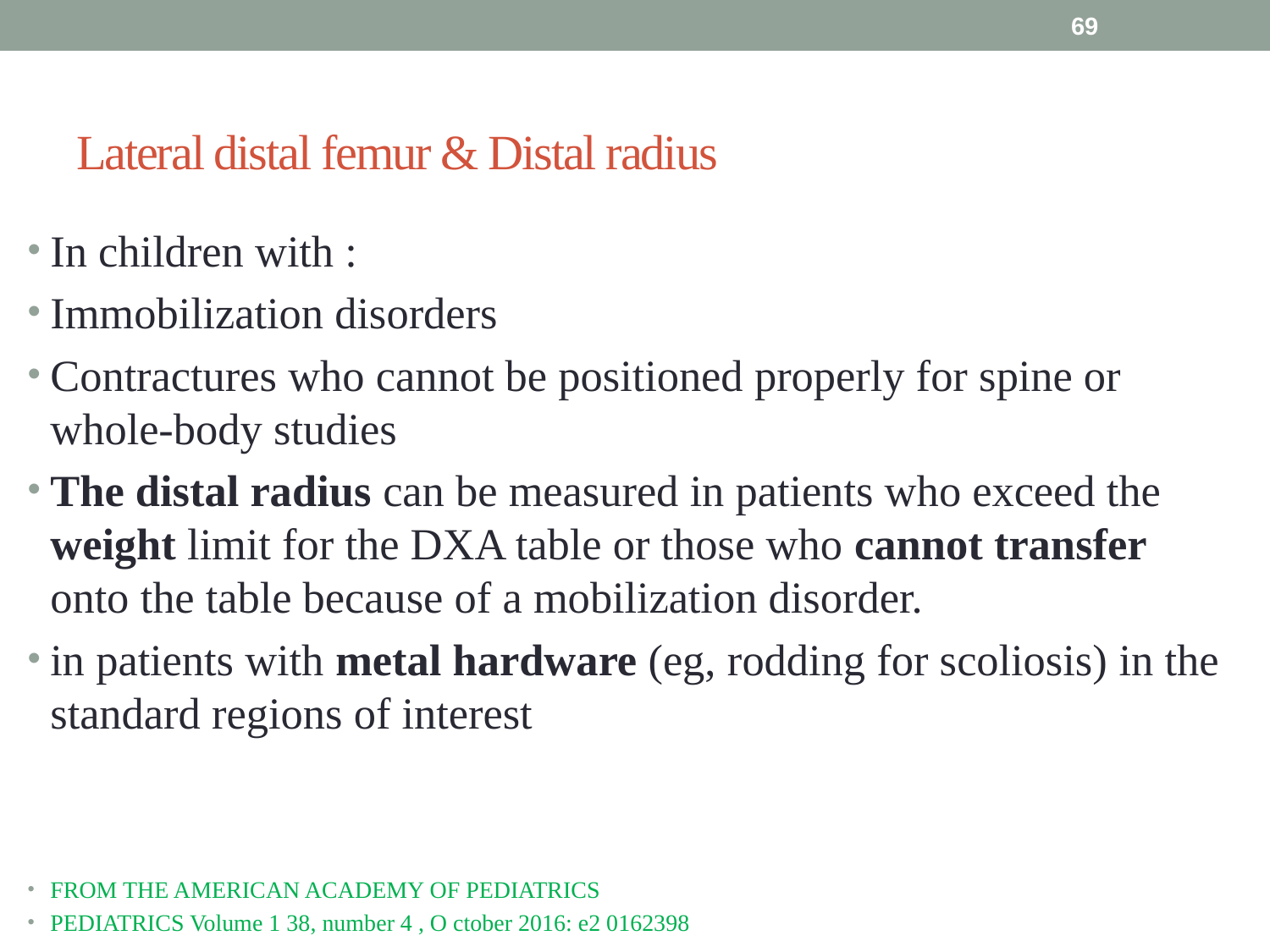

69
# Lateral distal femur & Distal radius
In children with :
Immobilization disorders
Contractures who cannot be positioned properly for spine or whole-body studies
The distal radius can be measured in patients who exceed the weight limit for the DXA table or those who cannot transfer onto the table because of a mobilization disorder.
in patients with metal hardware (eg, rodding for scoliosis) in the standard regions of interest

FROM THE AMERICAN ACADEMY OF PEDIATRICS
PEDIATRICS Volume 1 38, number 4 , O ctober 2016: e2 0162398